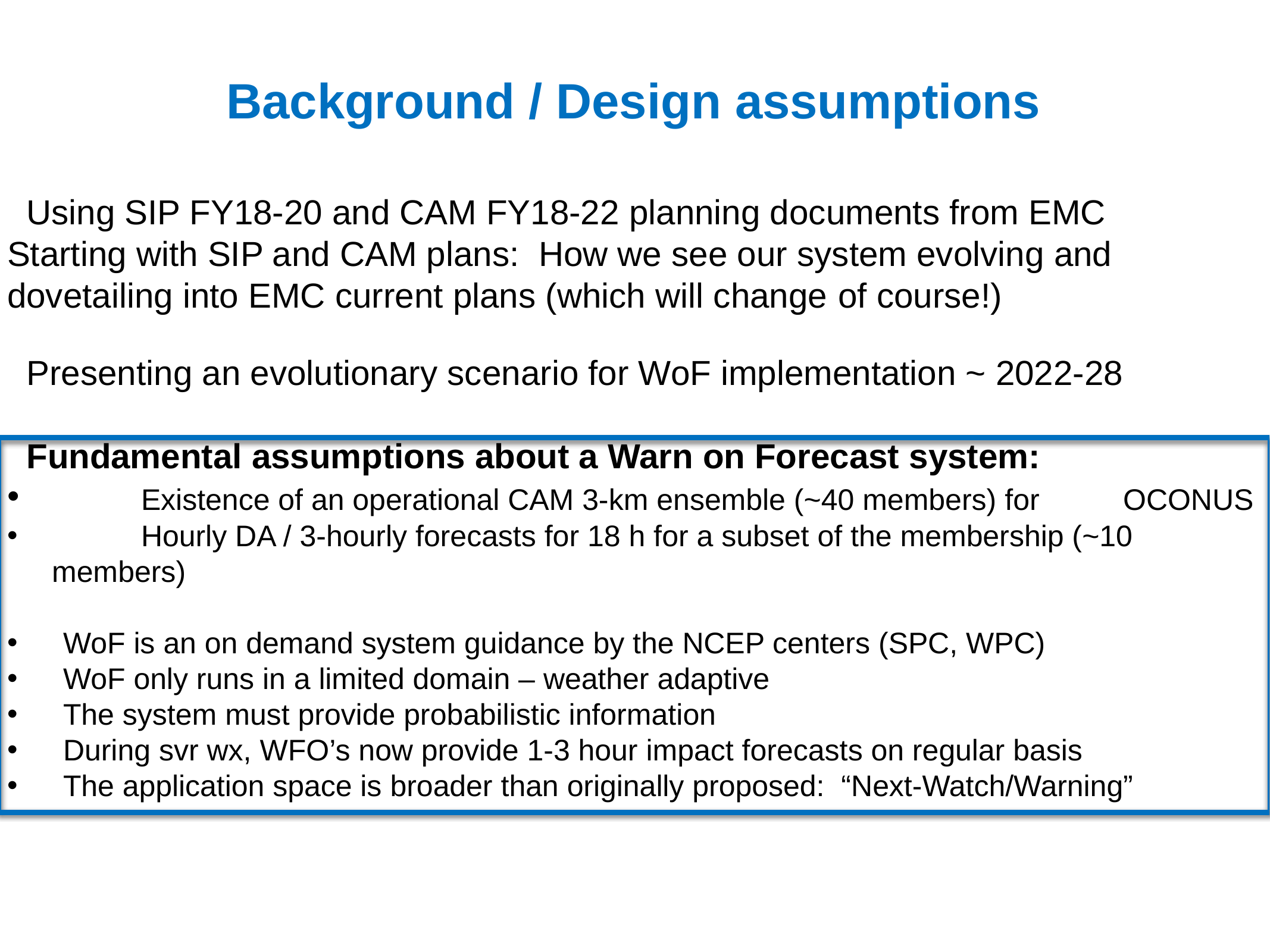

# Background / Design assumptions
  Using SIP FY18-20 and CAM FY18-22 planning documents from EMC
Starting with SIP and CAM plans:  How we see our system evolving and   dovetailing into EMC current plans (which will change of course!)

  Presenting an evolutionary scenario for WoF implementation ~ 2022-28

  Fundamental assumptions about a Warn on Forecast system:
	Existence of an operational CAM 3-km ensemble (~40 members) for 	OCONUS
	Hourly DA / 3-hourly forecasts for 18 h for a subset of the membership (~10 members)

WoF is an on demand system guidance by the NCEP centers (SPC, WPC)
WoF only runs in a limited domain – weather adaptive
The system must provide probabilistic information
During svr wx, WFO’s now provide 1-3 hour impact forecasts on regular basis
The application space is broader than originally proposed:  “Next-Watch/Warning”